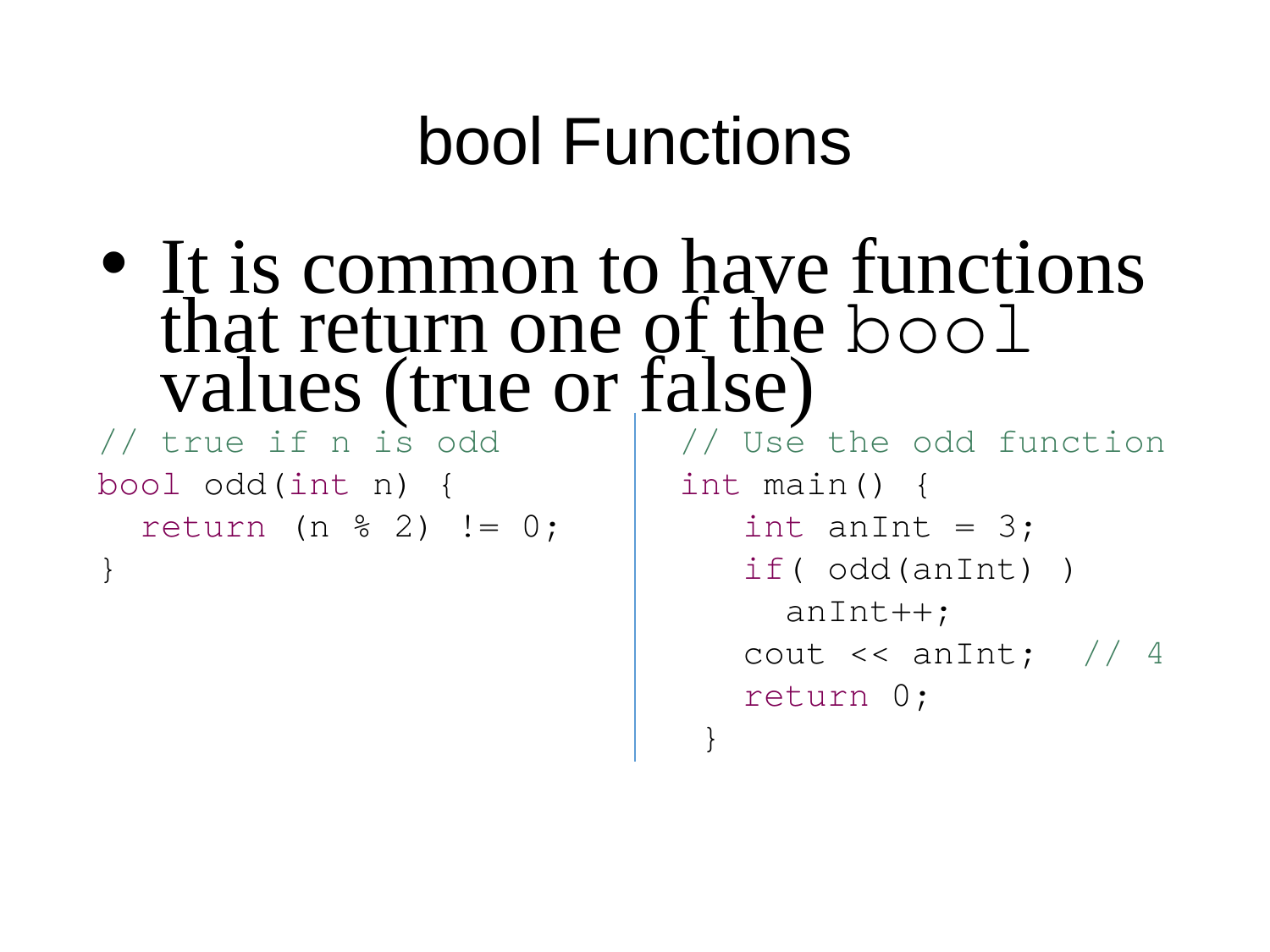

# bool Functions
It is common to have functions that return one of the bool values (true or false)

| // true if n is odd bool odd(int n) { return (n % 2) != 0; } | // Use the odd function int main() { int anInt = 3; if( odd(anInt) ) anInt++; cout << anInt; // 4 return 0; } |
| --- | --- |